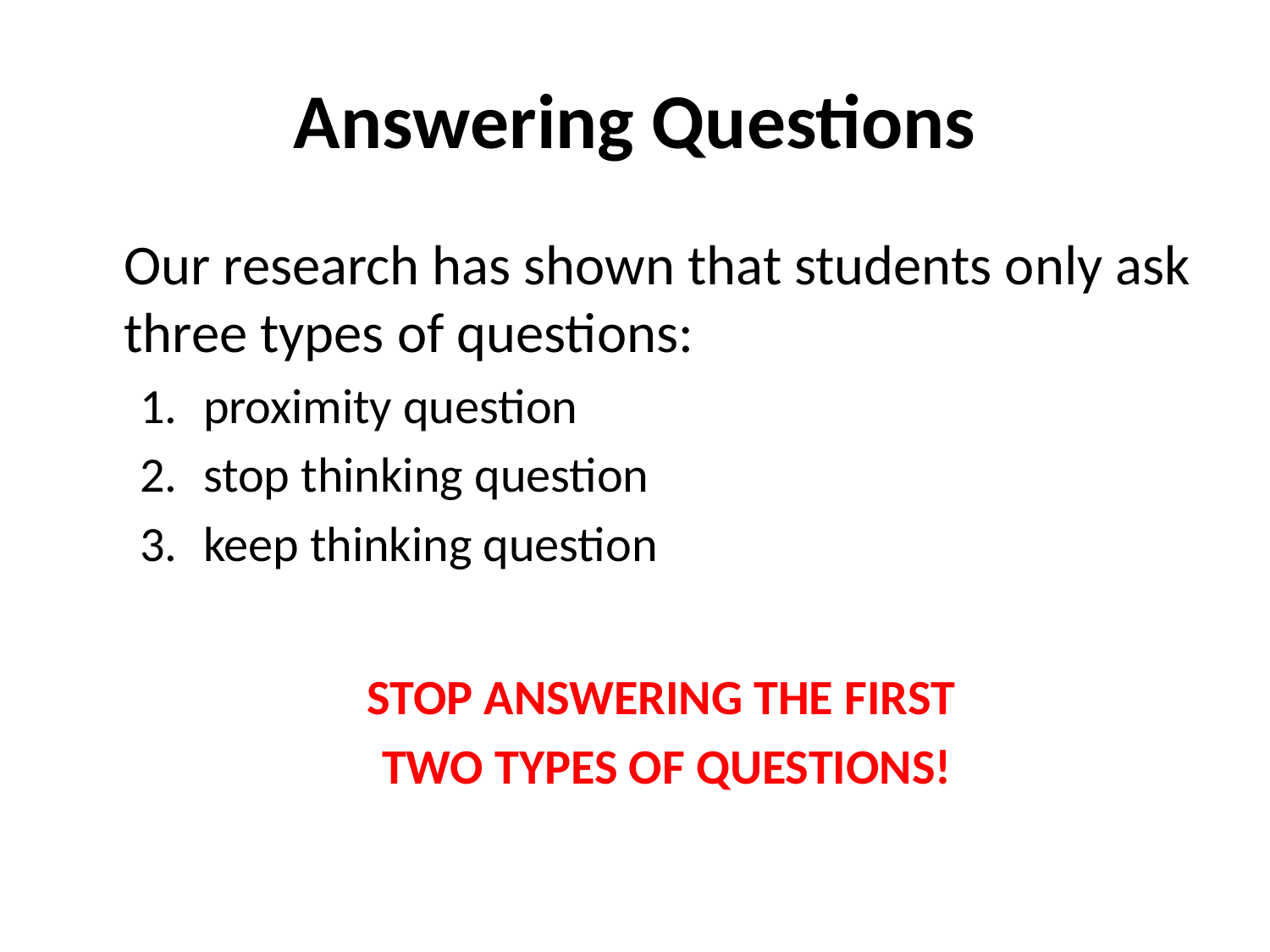

# Answering Questions
	Our research has shown that students only ask three types of questions:
proximity question
stop thinking question
keep thinking question

STOP ANSWERING THE FIRST
TWO TYPES OF QUESTIONS!